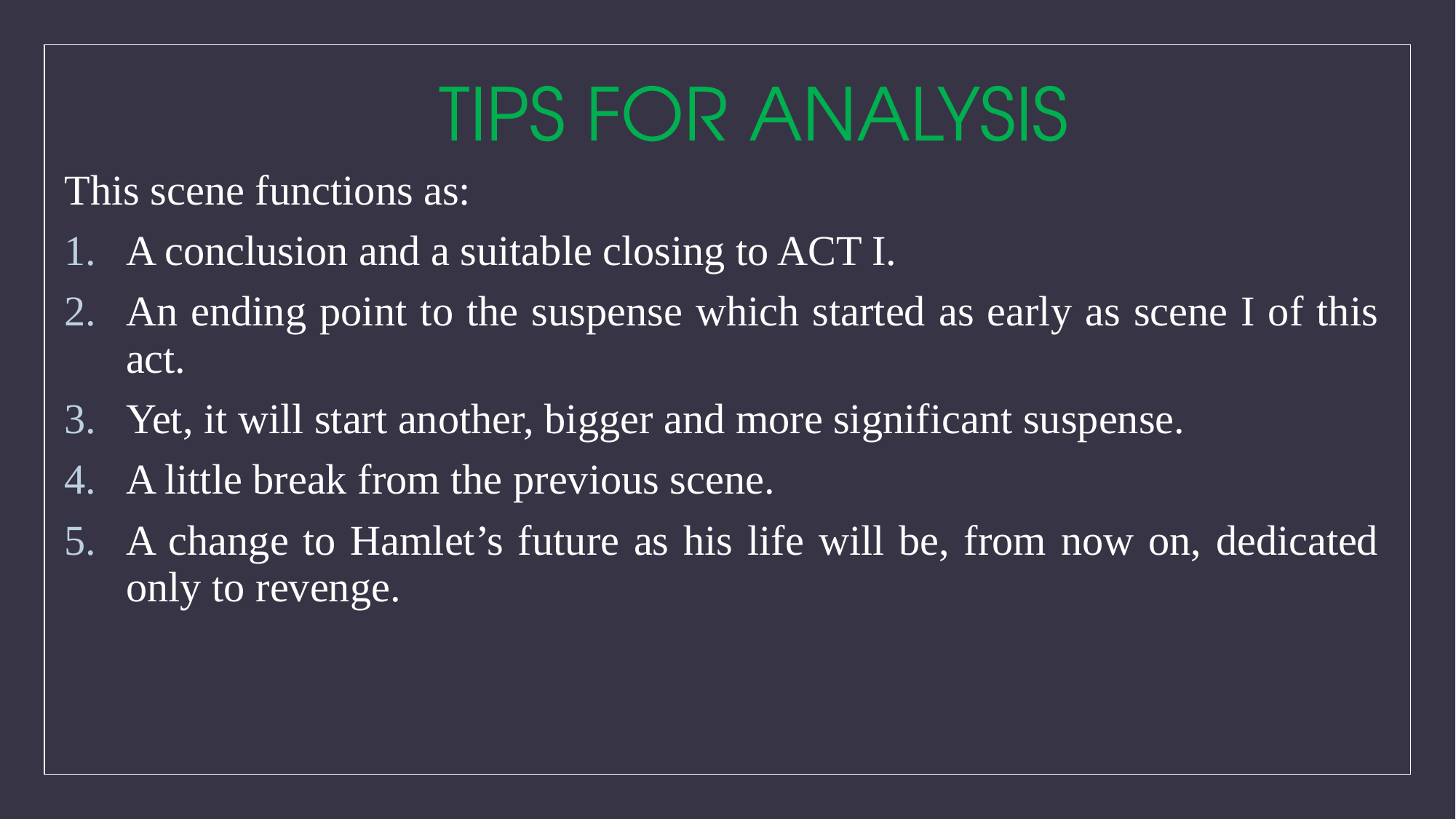

TIPS FOR ANALYSIS
This scene functions as:
A conclusion and a suitable closing to ACT I.
An ending point to the suspense which started as early as scene I of this act.
Yet, it will start another, bigger and more significant suspense.
A little break from the previous scene.
A change to Hamlet’s future as his life will be, from now on, dedicated only to revenge.